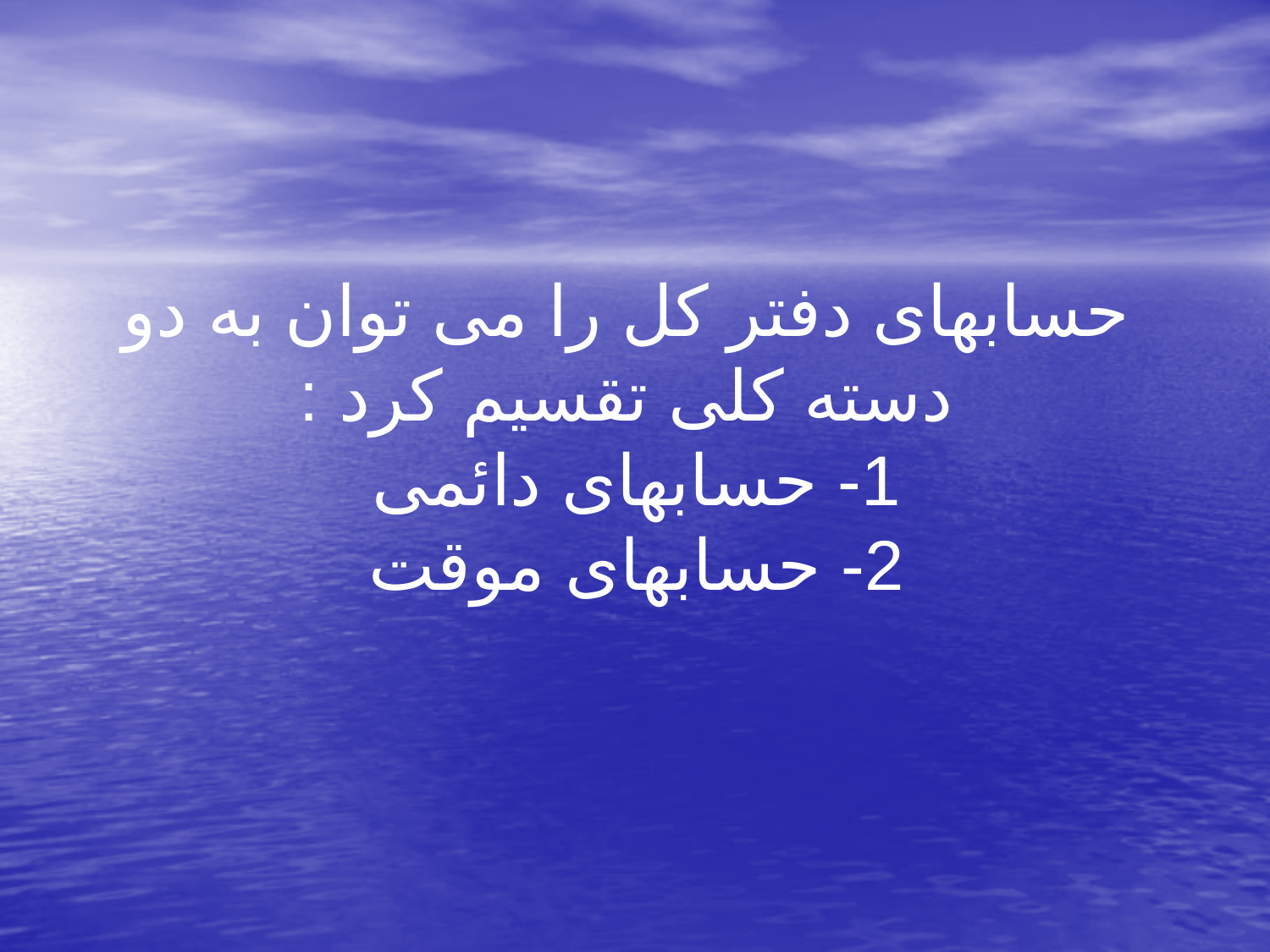

# حسابهای دفتر کل را می توان به دو دسته کلی تقسیم کرد : 1- حسابهای دائمی 2- حسابهای موقت